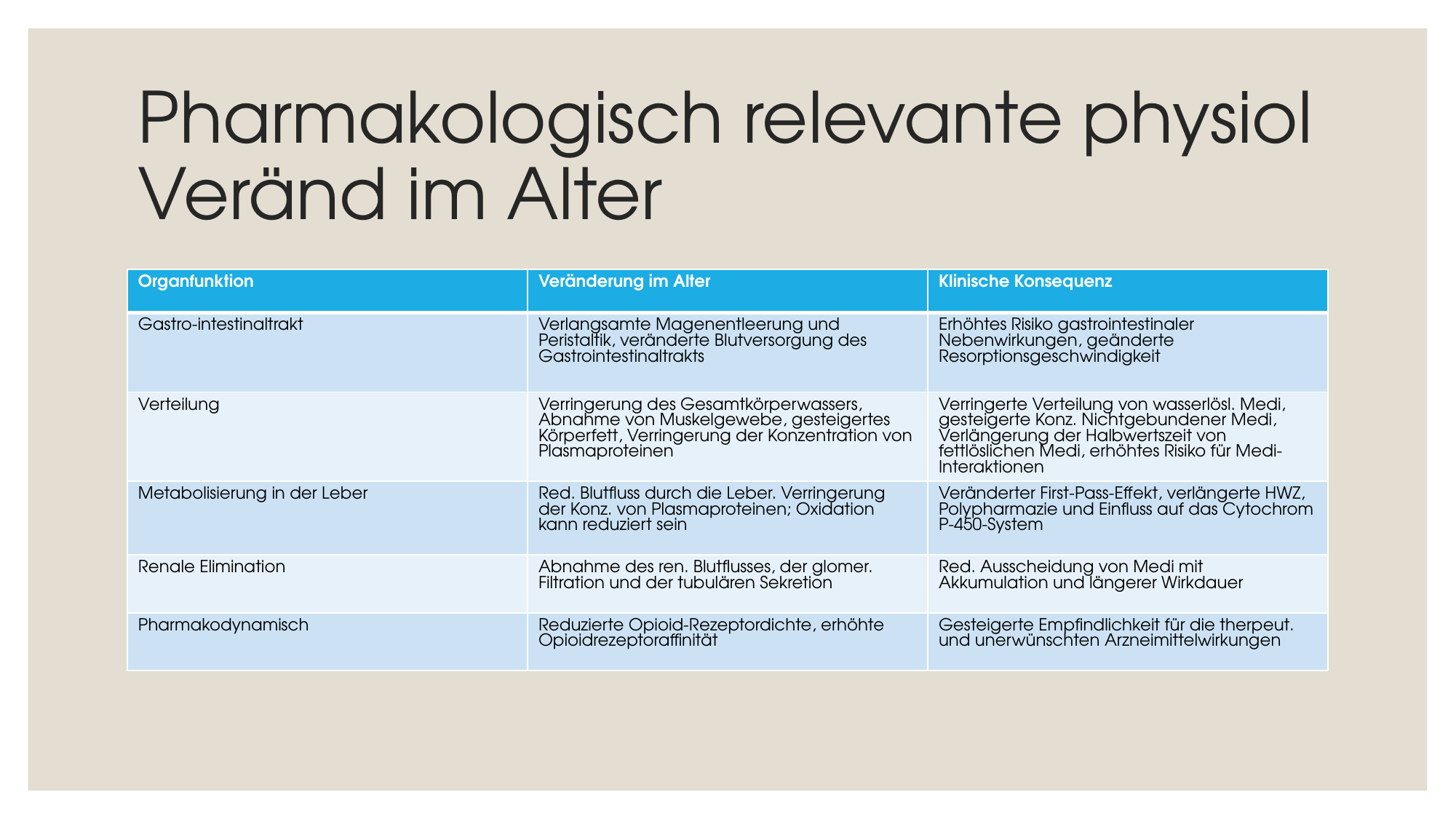

# Pharmakologisch relevante physiol Veränd im Alter
| Organfunktion | Veränderung im Alter | Klinische Konsequenz |
| --- | --- | --- |
| Gastro-intestinaltrakt | Verlangsamte Magenentleerung und Peristaltik, veränderte Blutversorgung des Gastrointestinaltrakts | Erhöhtes Risiko gastrointestinaler Nebenwirkungen, geänderte Resorptionsgeschwindigkeit |
| Verteilung | Verringerung des Gesamtkörperwassers, Abnahme von Muskelgewebe, gesteigertes Körperfett, Verringerung der Konzentration von Plasmaproteinen | Verringerte Verteilung von wasserlösl. Medi, gesteigerte Konz. Nichtgebundener Medi, Verlängerung der Halbwertszeit von fettlöslichen Medi, erhöhtes Risiko für Medi-Interaktionen |
| Metabolisierung in der Leber | Red. Blutfluss durch die Leber. Verringerung der Konz. von Plasmaproteinen; Oxidation kann reduziert sein | Veränderter First-Pass-Effekt, verlängerte HWZ, Polypharmazie und Einfluss auf das Cytochrom P-450-System |
| Renale Elimination | Abnahme des ren. Blutflusses, der glomer. Filtration und der tubulären Sekretion | Red. Ausscheidung von Medi mit Akkumulation und längerer Wirkdauer |
| Pharmakodynamisch | Reduzierte Opioid-Rezeptordichte, erhöhte Opioidrezeptoraffinität | Gesteigerte Empfindlichkeit für die therpeut. und unerwünschten Arzneimittelwirkungen |